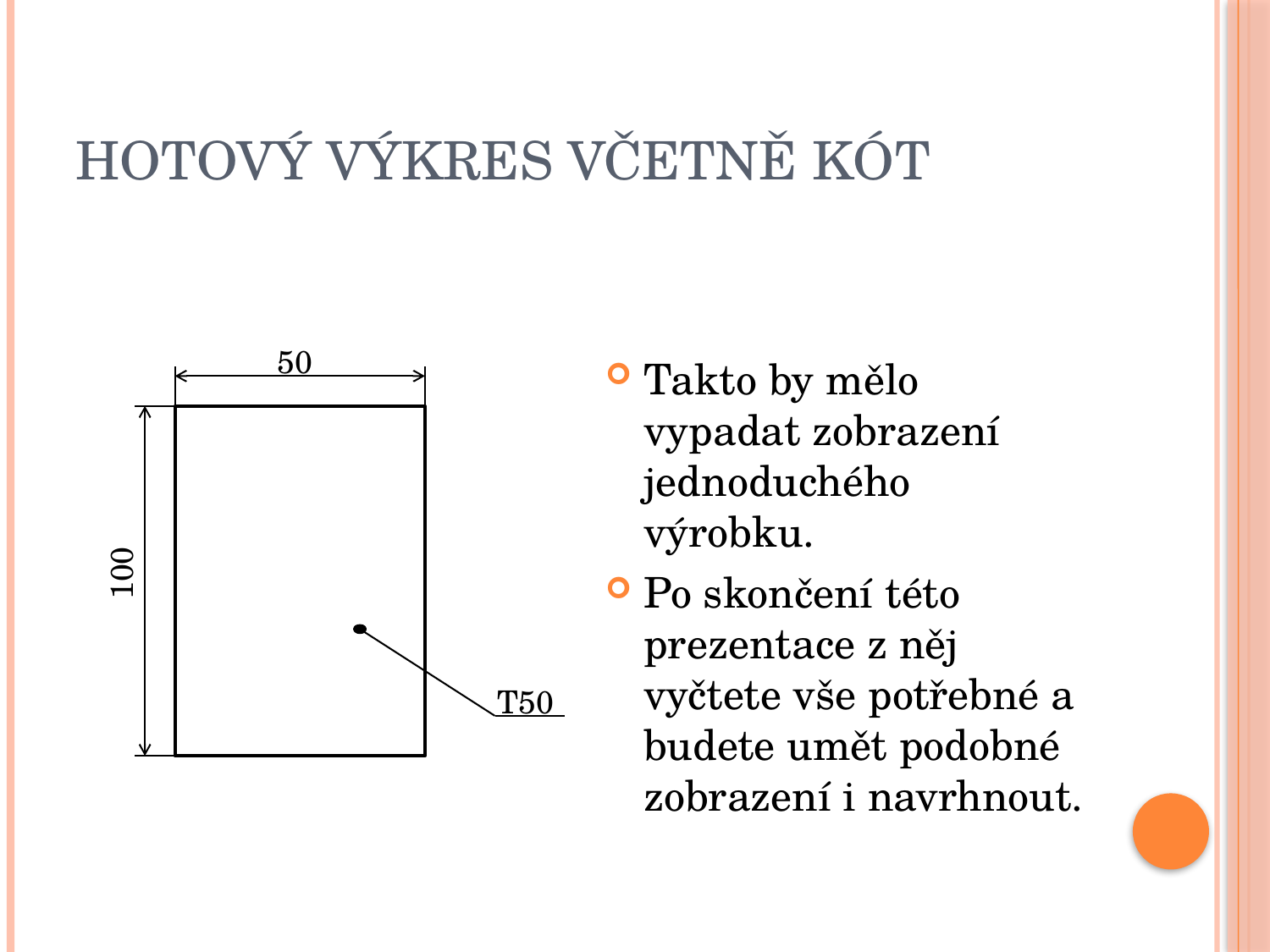

# Hotový výkres včetně kót

50
Takto by mělo vypadat zobrazení jednoduchého výrobku.
Po skončení této prezentace z něj vyčtete vše potřebné a budete umět podobné zobrazení i navrhnout.

100

T50